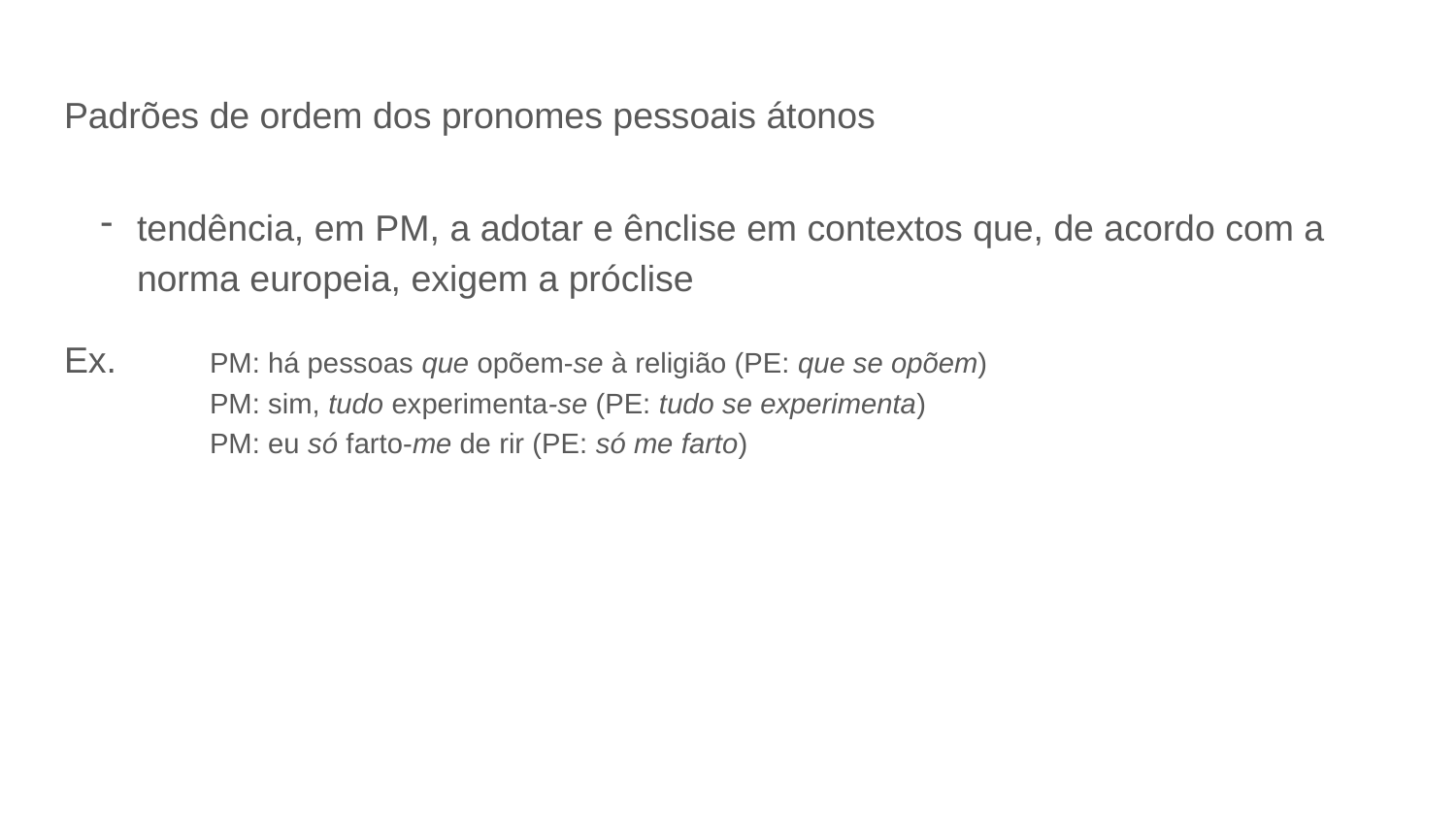

# Padrões de ordem dos pronomes pessoais átonos

tendência, em PM, a adotar e ênclise em contextos que, de acordo com a norma europeia, exigem a próclise
Ex. 	PM: há pessoas que opõem-se à religião (PE: que se opõem)
	PM: sim, tudo experimenta-se (PE: tudo se experimenta)
	PM: eu só farto-me de rir (PE: só me farto)